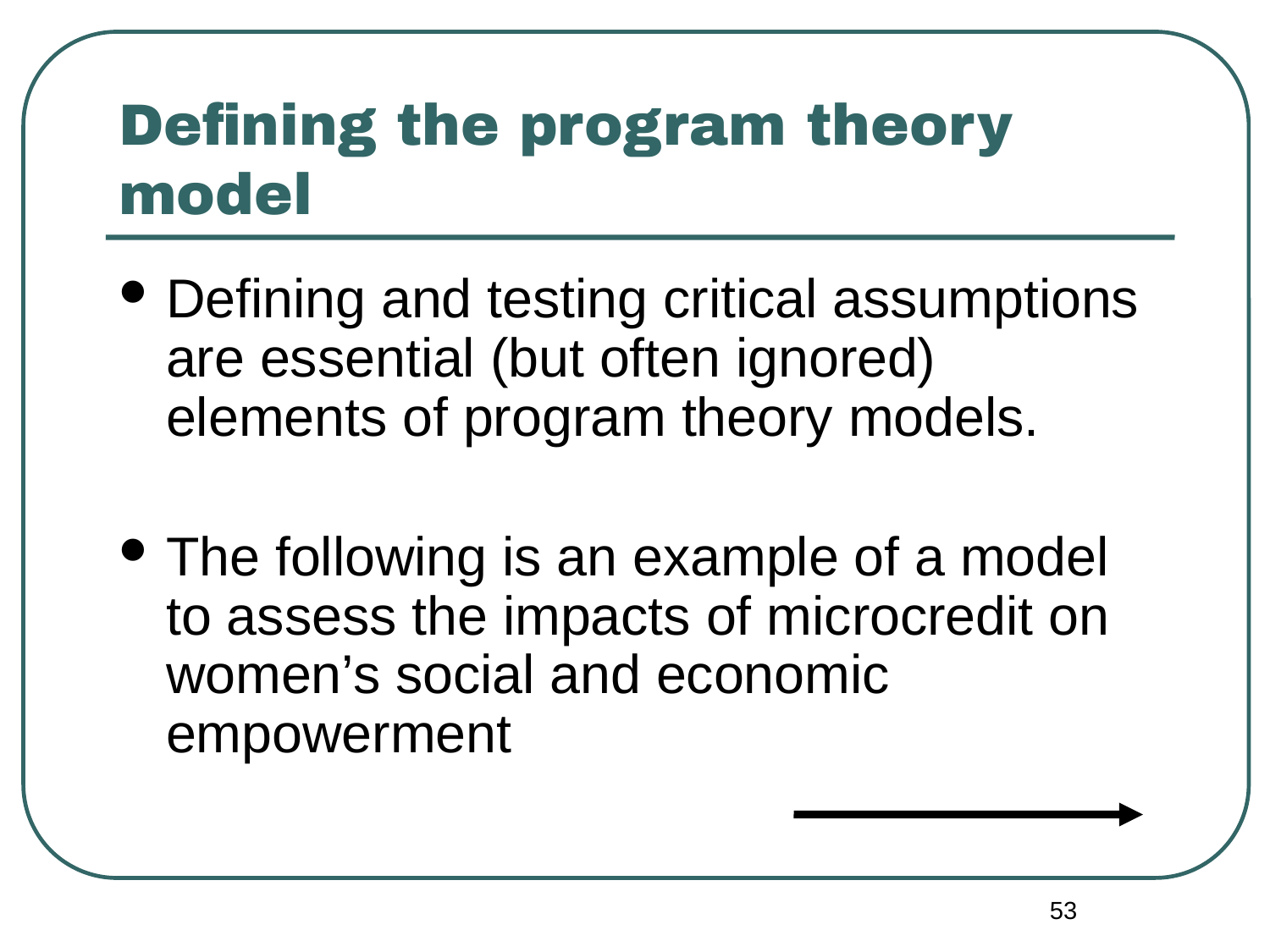

# Defining the program theory model
Defining and testing critical assumptions are essential (but often ignored) elements of program theory models.

The following is an example of a model to assess the impacts of microcredit on women’s social and economic empowerment

53